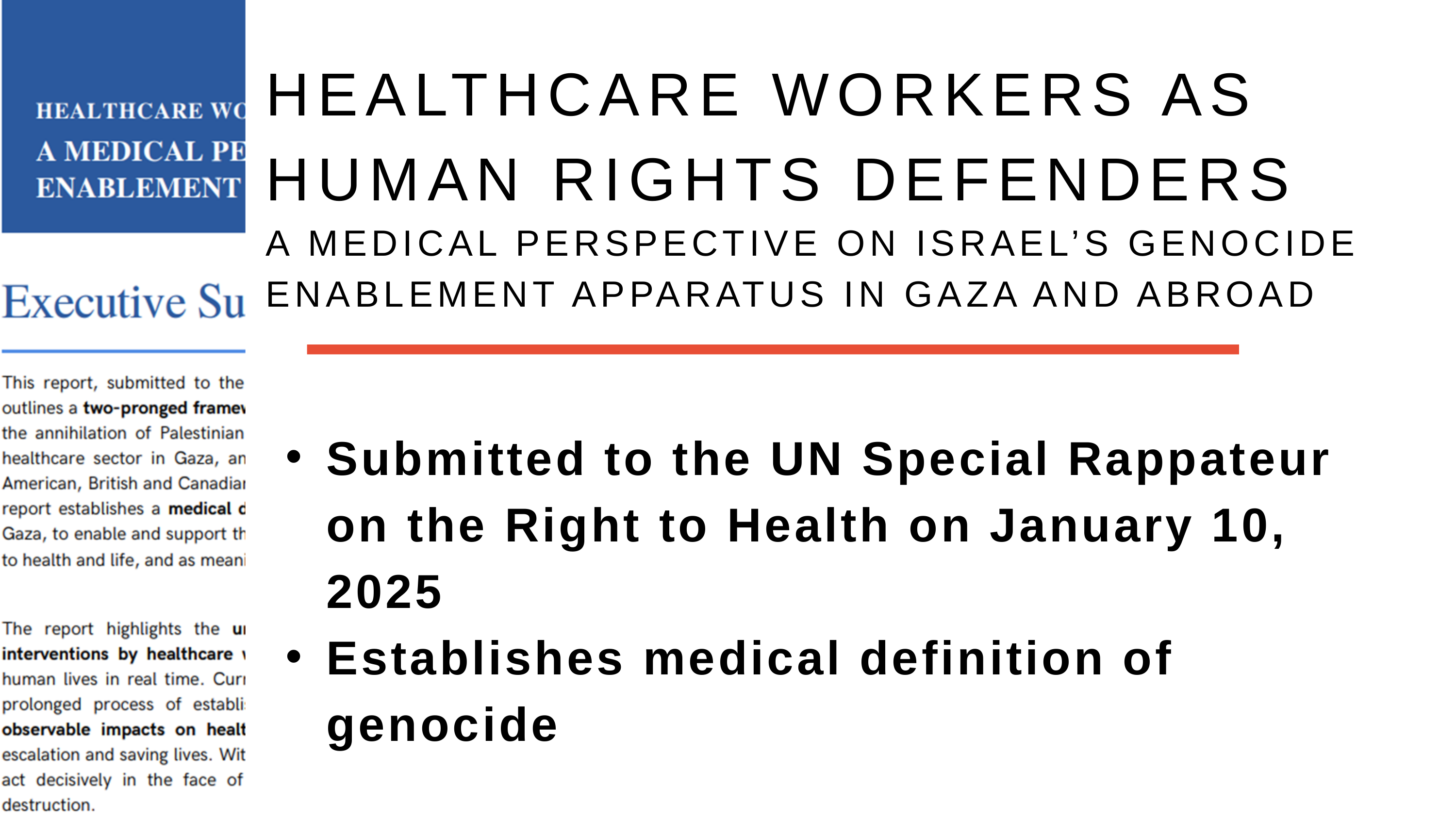

HEALTHCARE WORKERS AS HUMAN RIGHTS DEFENDERS
A MEDICAL PERSPECTIVE ON ISRAEL’S GENOCIDE ENABLEMENT APPARATUS IN GAZA AND ABROAD

Submitted to the UN Special Rappateur on the Right to Health on January 10, 2025
Establishes medical definition of genocide